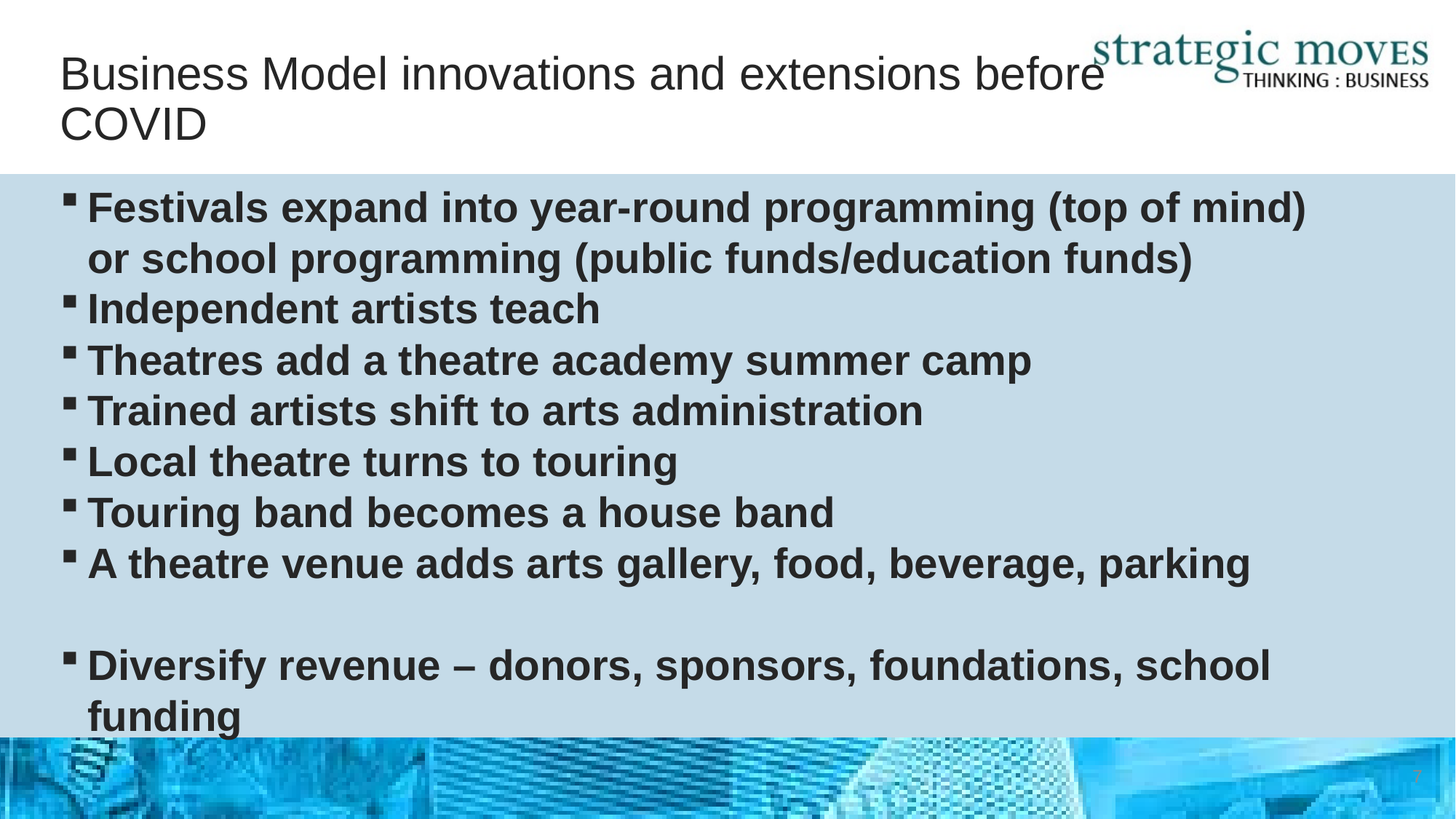

# Business Model innovations and extensions before COVID
Festivals expand into year-round programming (top of mind) or school programming (public funds/education funds)
Independent artists teach
Theatres add a theatre academy summer camp
Trained artists shift to arts administration
Local theatre turns to touring
Touring band becomes a house band
A theatre venue adds arts gallery, food, beverage, parking

Diversify revenue – donors, sponsors, foundations, school funding
7